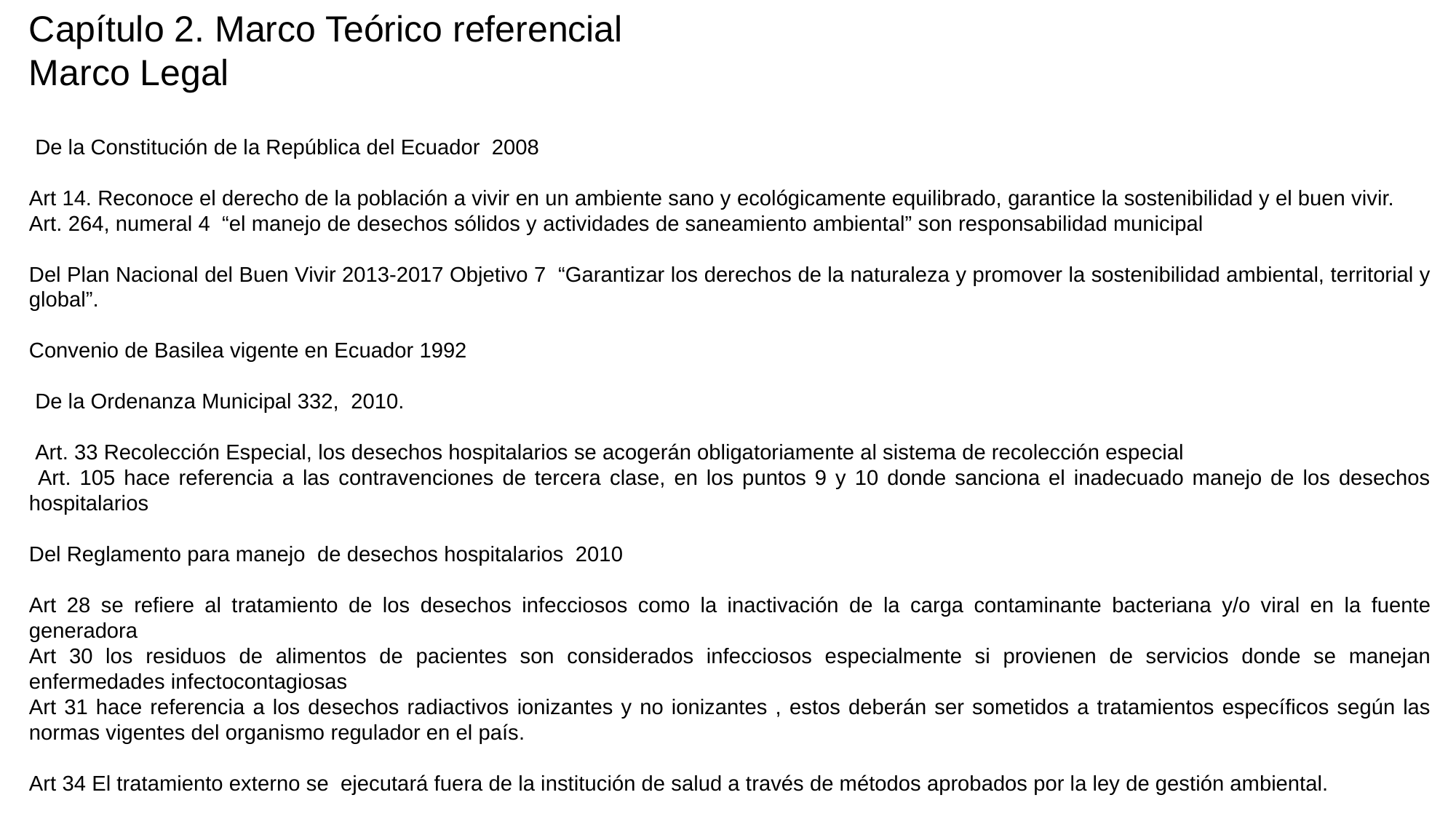

Capítulo 2. Marco Teórico referencial
Marco Legal

 De la Constitución de la República del Ecuador  2008

Art 14. Reconoce el derecho de la población a vivir en un ambiente sano y ecológicamente equilibrado, garantice la sostenibilidad y el buen vivir.
Art. 264, numeral 4  “el manejo de desechos sólidos y actividades de saneamiento ambiental” son responsabilidad municipal

Del Plan Nacional del Buen Vivir 2013-2017 Objetivo 7  “Garantizar los derechos de la naturaleza y promover la sostenibilidad ambiental, territorial y global”.

Convenio de Basilea vigente en Ecuador 1992

 De la Ordenanza Municipal 332,  2010.

 Art. 33 Recolección Especial, los desechos hospitalarios se acogerán obligatoriamente al sistema de recolección especial
 Art. 105 hace referencia a las contravenciones de tercera clase, en los puntos 9 y 10 donde sanciona el inadecuado manejo de los desechos hospitalarios

Del Reglamento para manejo  de desechos hospitalarios  2010

Art 28 se refiere al tratamiento de los desechos infecciosos como la inactivación de la carga contaminante bacteriana y/o viral en la fuente generadora
Art 30 los residuos de alimentos de pacientes son considerados infecciosos especialmente si provienen de servicios donde se manejan enfermedades infectocontagiosas
Art 31 hace referencia a los desechos radiactivos ionizantes y no ionizantes , estos deberán ser sometidos a tratamientos específicos según las normas vigentes del organismo regulador en el país.

Art 34 El tratamiento externo se  ejecutará fuera de la institución de salud a través de métodos aprobados por la ley de gestión ambiental.